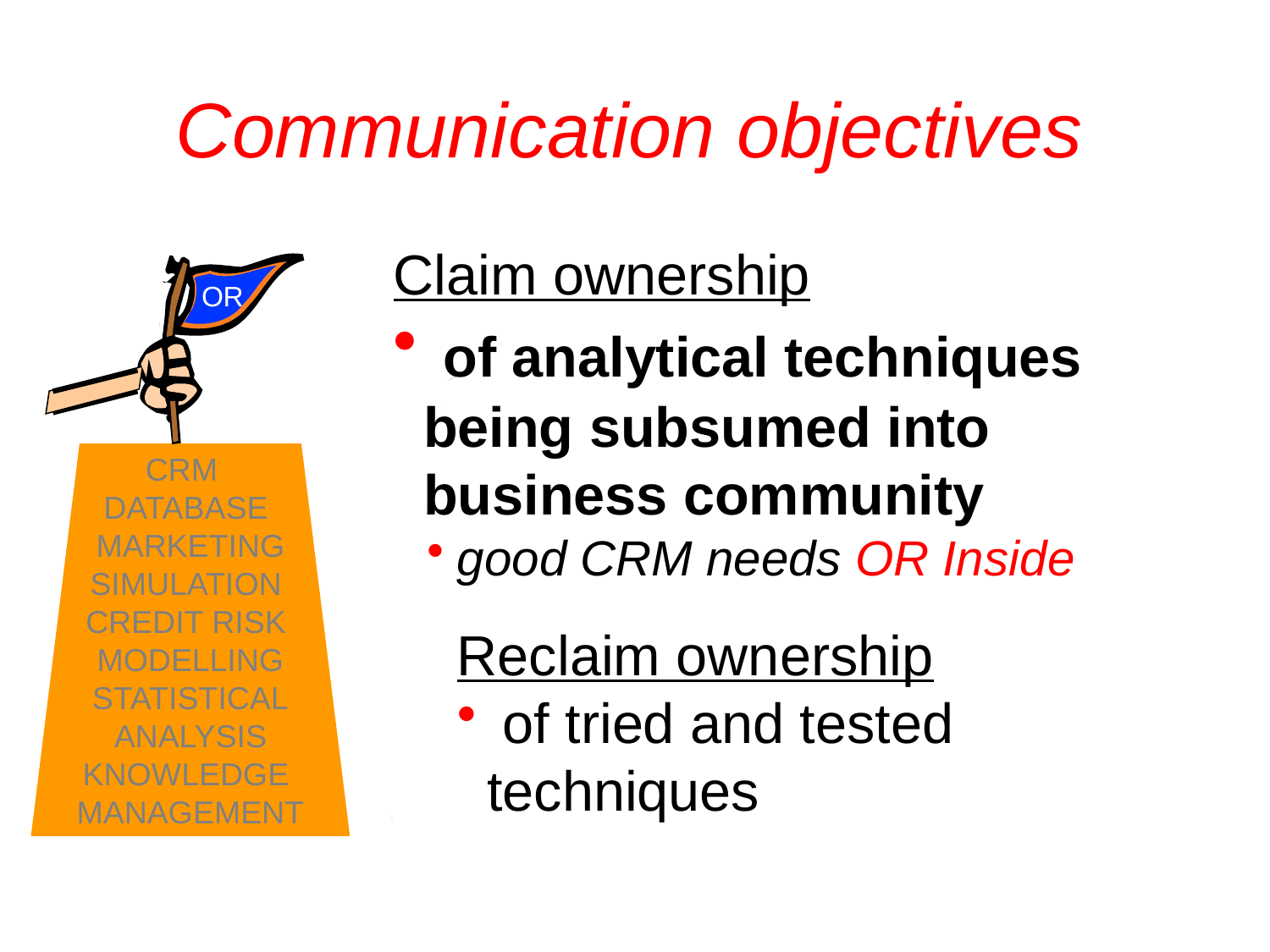

# Communication objectives
Claim ownership
 of analytical techniques being subsumed into business community
good CRM needs OR Inside

Reclaim ownership
 of tried and tested techniques

.

OR

CRM
DATABASE
MARKETING
SIMULATION
CREDIT RISK
MODELLING
STATISTICAL
ANALYSIS
KNOWLEDGE
MANAGEMENT